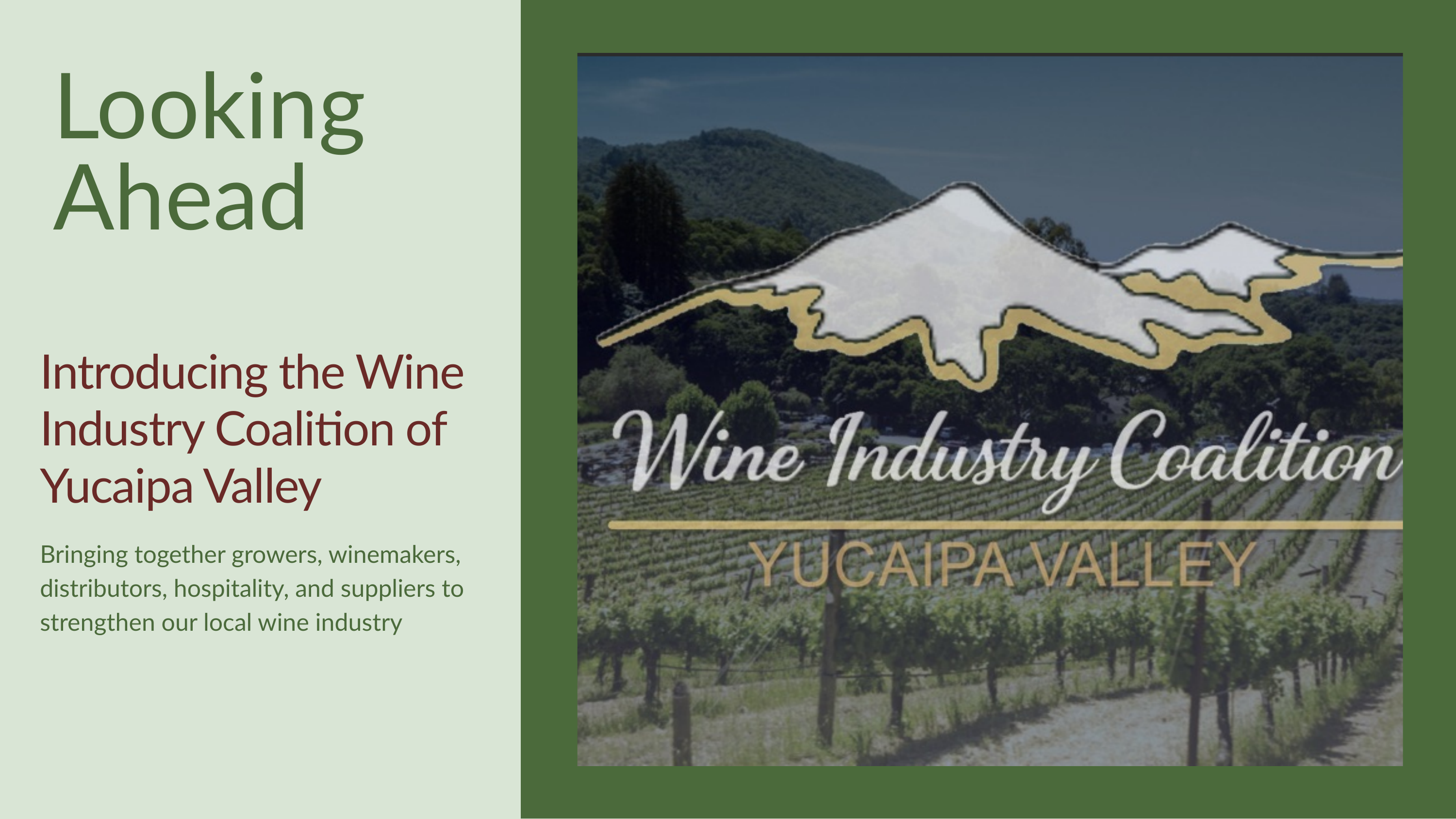

Looking Ahead
Introducing the Wine Industry Coalition of Yucaipa Valley
Bringing together growers, winemakers, distributors, hospitality, and suppliers to strengthen our local wine industry